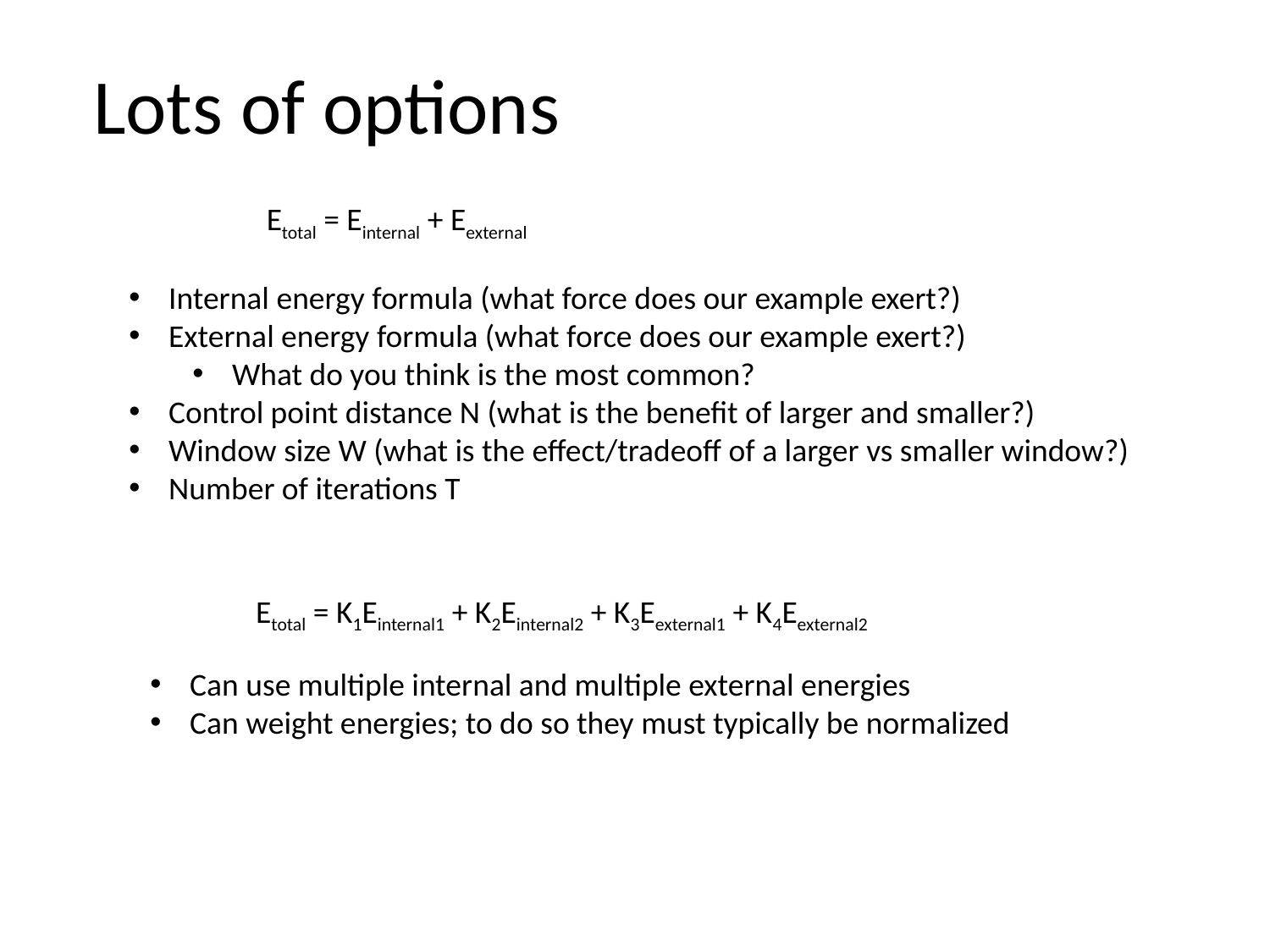

Lots of options
Etotal = Einternal + Eexternal
Internal energy formula (what force does our example exert?)
External energy formula (what force does our example exert?)
What do you think is the most common?
Control point distance N (what is the benefit of larger and smaller?)
Window size W (what is the effect/tradeoff of a larger vs smaller window?)
Number of iterations T

Etotal = K1Einternal1 + K2Einternal2 + K3Eexternal1 + K4Eexternal2
Can use multiple internal and multiple external energies
Can weight energies; to do so they must typically be normalized